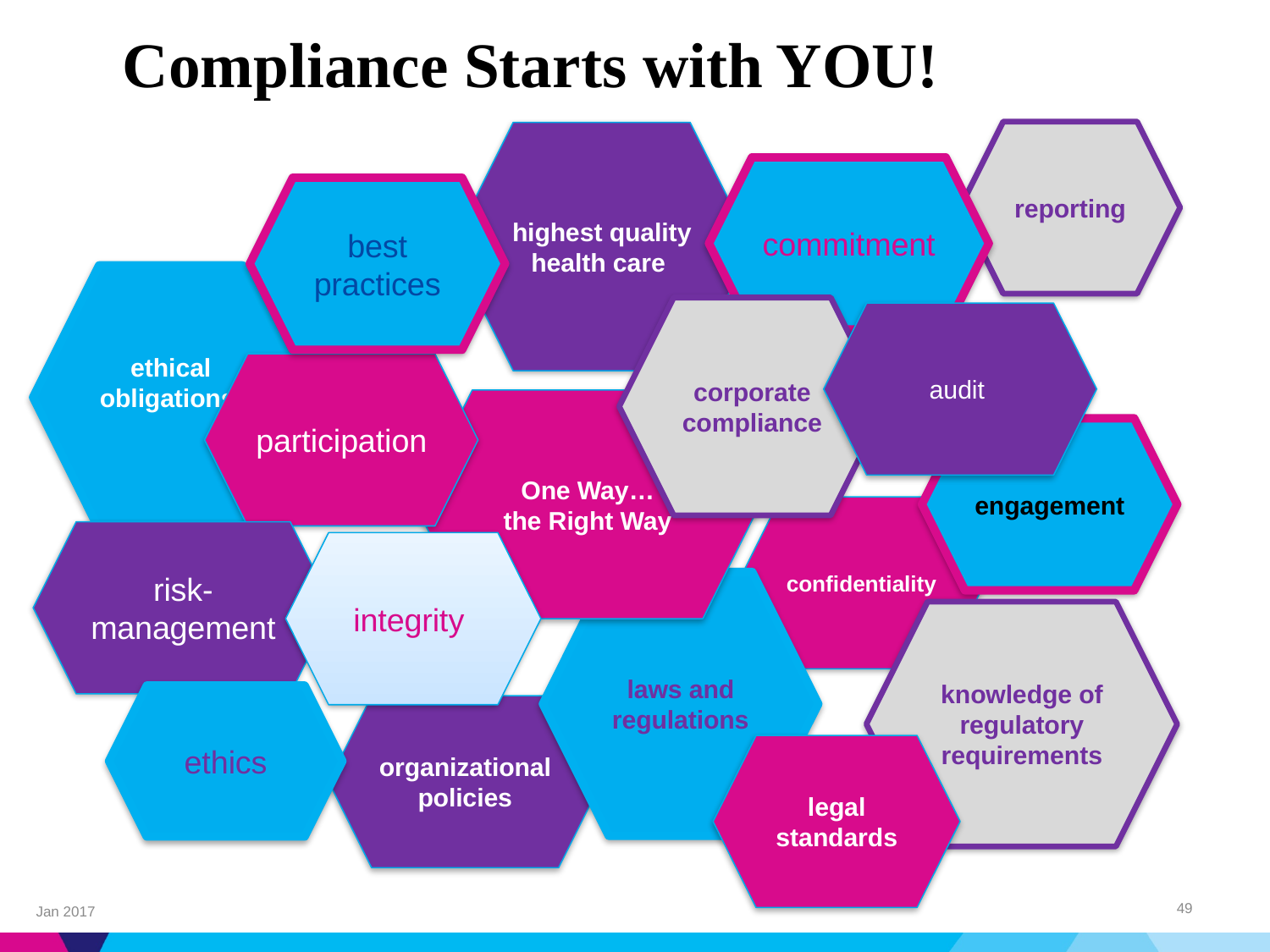

# Compliance Starts with YOU!

reporting
highest quality health care
commitment
best practices
ethical obligations
corporate compliance
audit
participation
One Way…
the Right Way
engagement
confidentiality
risk-management
integrity
laws and regulations
knowledge of regulatory requirements
ethics
organizational policies
legal standards
49
Jan 2017